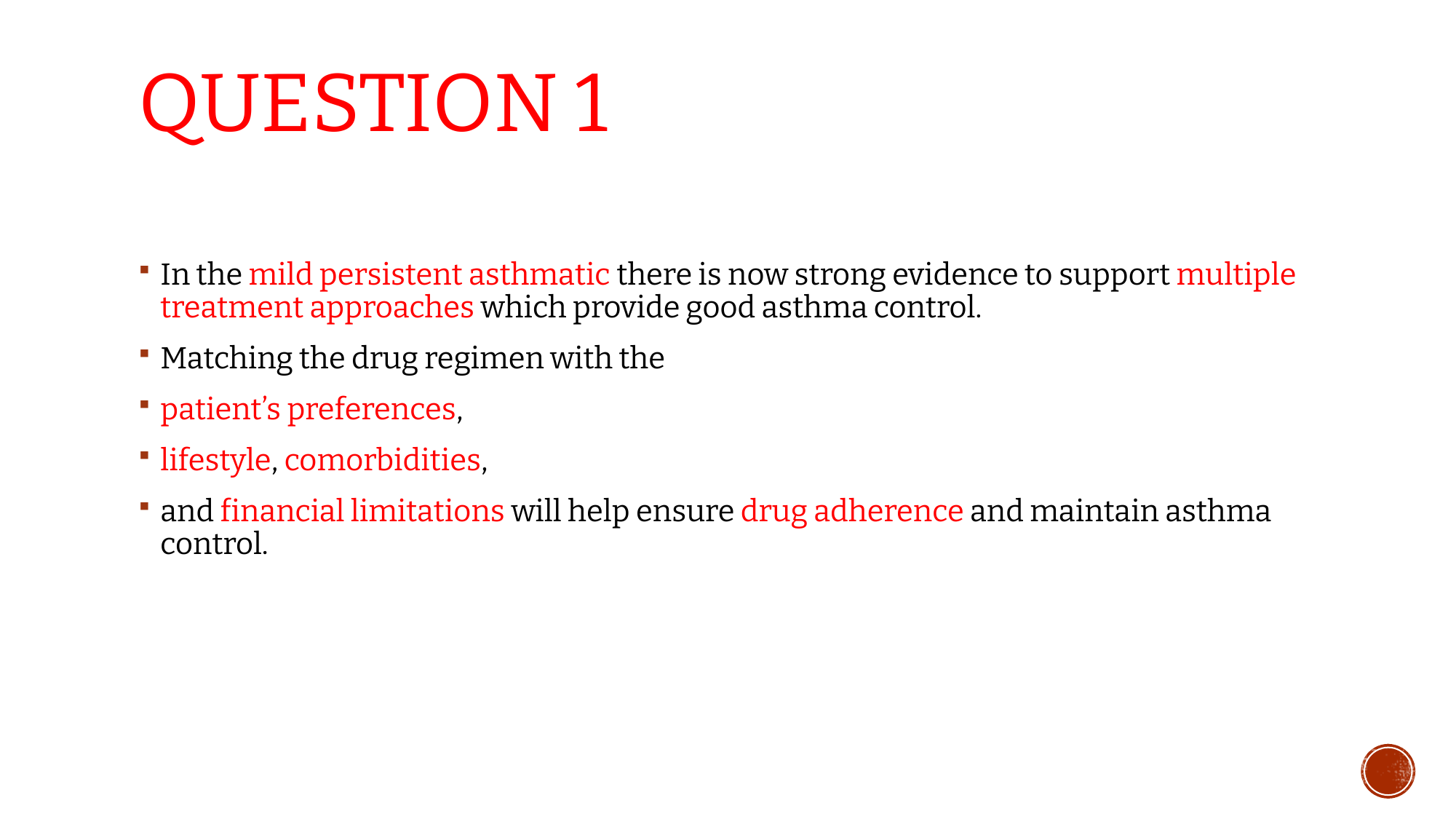

# Question 1
In the mild persistent asthmatic there is now strong evidence to support multiple treatment approaches which provide good asthma control.
Matching the drug regimen with the
patient’s preferences,
lifestyle, comorbidities,
and financial limitations will help ensure drug adherence and maintain asthma control.